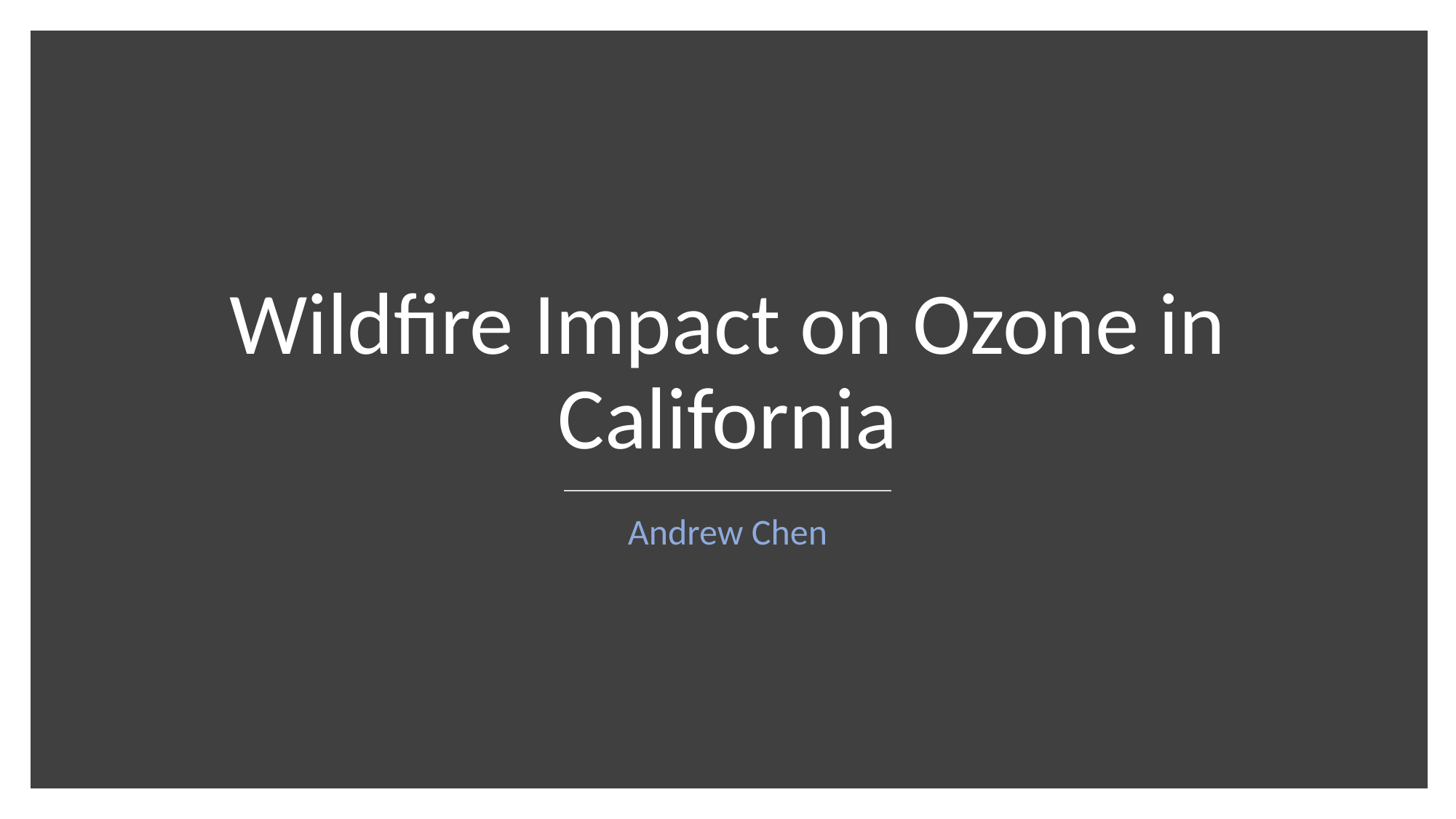

# Wildfire Impact on Ozone in California
Andrew Chen